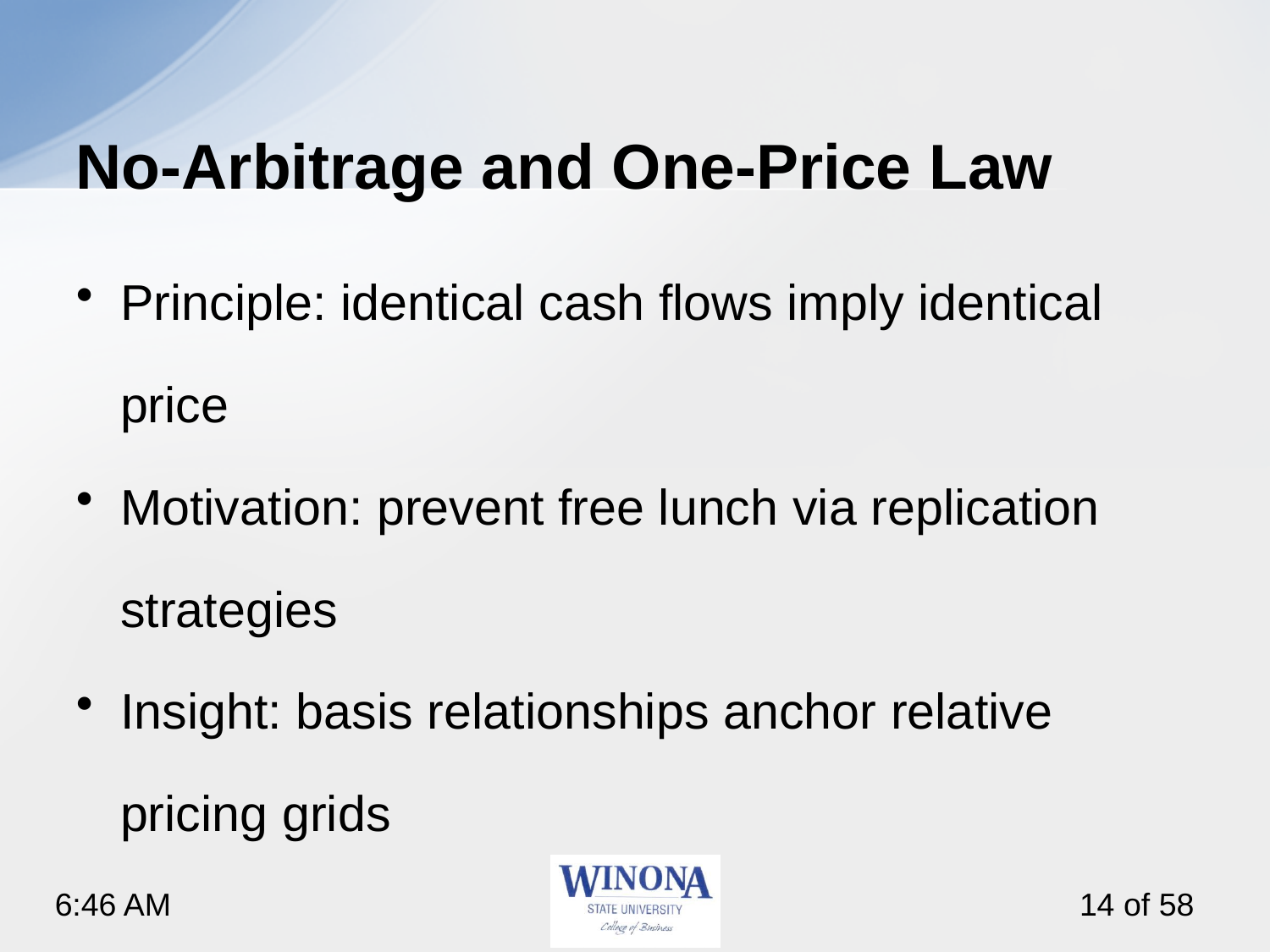

# No‑Arbitrage and One‑Price Law
Principle: identical cash flows imply identical price
Motivation: prevent free lunch via replication strategies
Insight: basis relationships anchor relative pricing grids